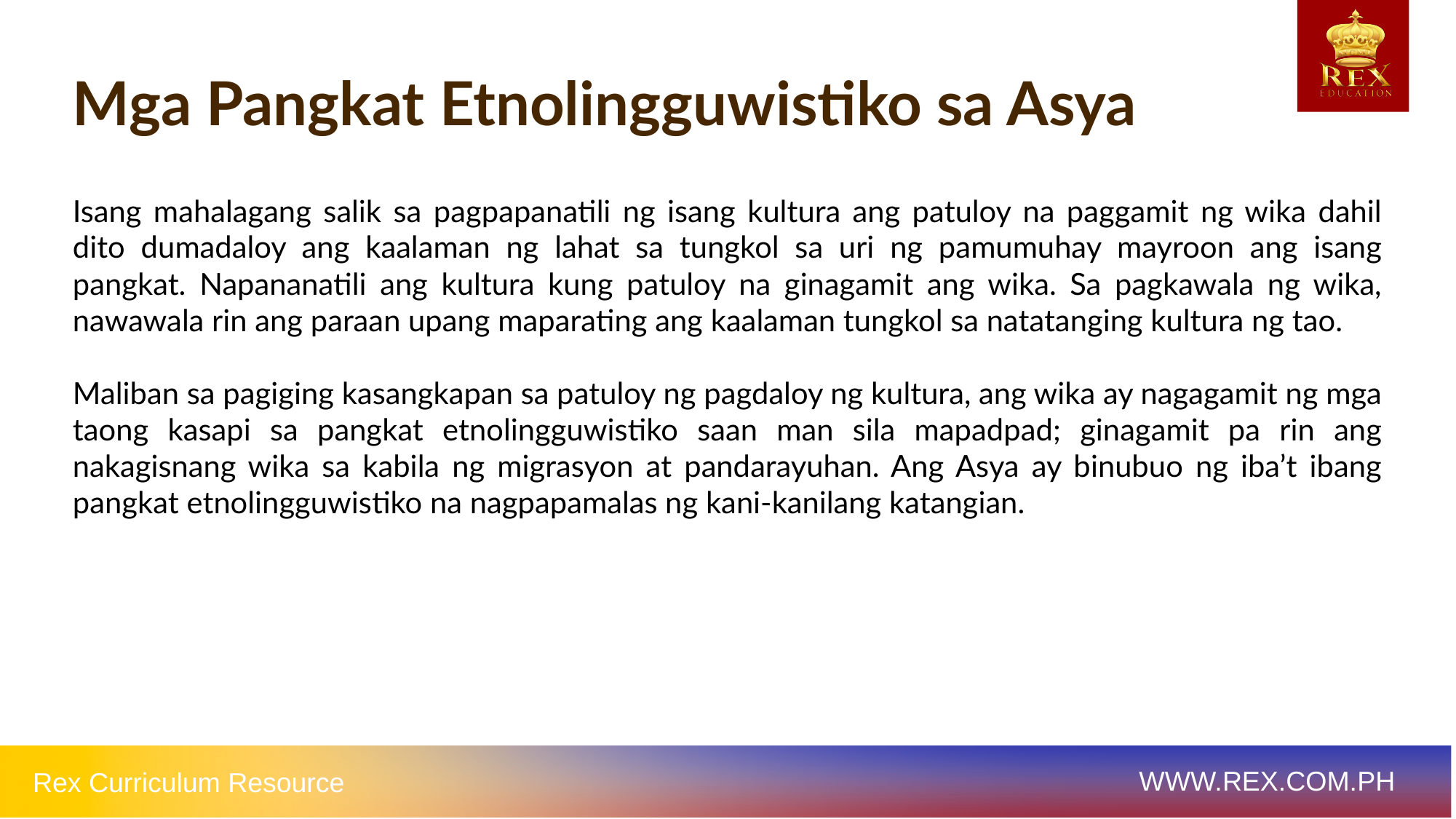

# Mga Pangkat Etnolingguwistiko sa Asya
Isang mahalagang salik sa pagpapanatili ng isang kultura ang patuloy na paggamit ng wika dahil dito dumadaloy ang kaalaman ng lahat sa tungkol sa uri ng pamumuhay mayroon ang isang pangkat. Napananatili ang kultura kung patuloy na ginagamit ang wika. Sa pagkawala ng wika, nawawala rin ang paraan upang maparating ang kaalaman tungkol sa natatanging kultura ng tao.

Maliban sa pagiging kasangkapan sa patuloy ng pagdaloy ng kultura, ang wika ay nagagamit ng mga taong kasapi sa pangkat etnolingguwistiko saan man sila mapadpad; ginagamit pa rin ang nakagisnang wika sa kabila ng migrasyon at pandarayuhan. Ang Asya ay binubuo ng iba’t ibang pangkat etnolingguwistiko na nagpapamalas ng kani-kanilang katangian.